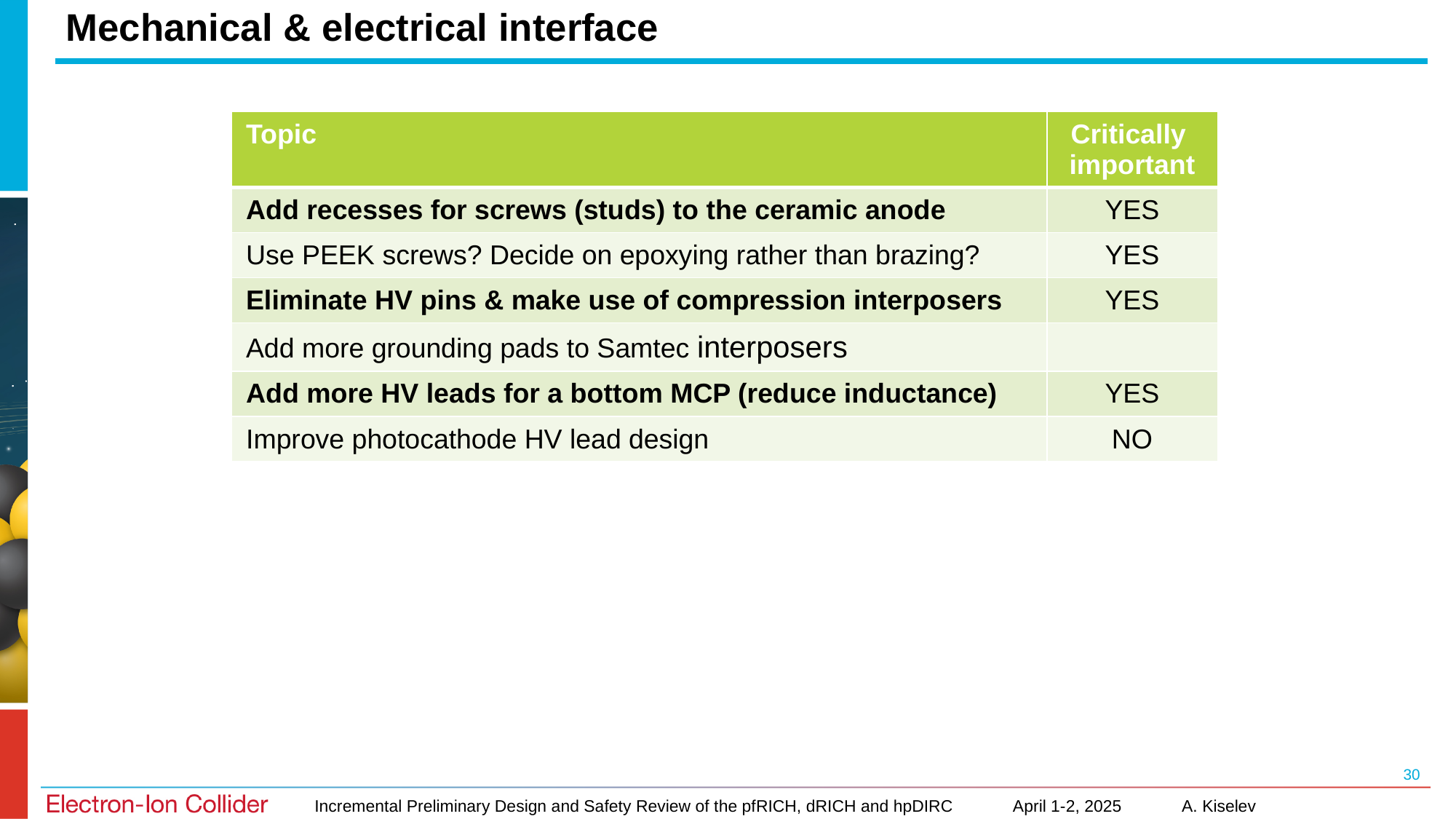

# Mechanical & electrical interface
| Topic | Critically important |
| --- | --- |
| Add recesses for screws (studs) to the ceramic anode | YES |
| Use PEEK screws? Decide on epoxying rather than brazing? | YES |
| Eliminate HV pins & make use of compression interposers | YES |
| Add more grounding pads to Samtec interposers |  |
| Add more HV leads for a bottom MCP (reduce inductance) | YES |
| Improve photocathode HV lead design | NO |
30